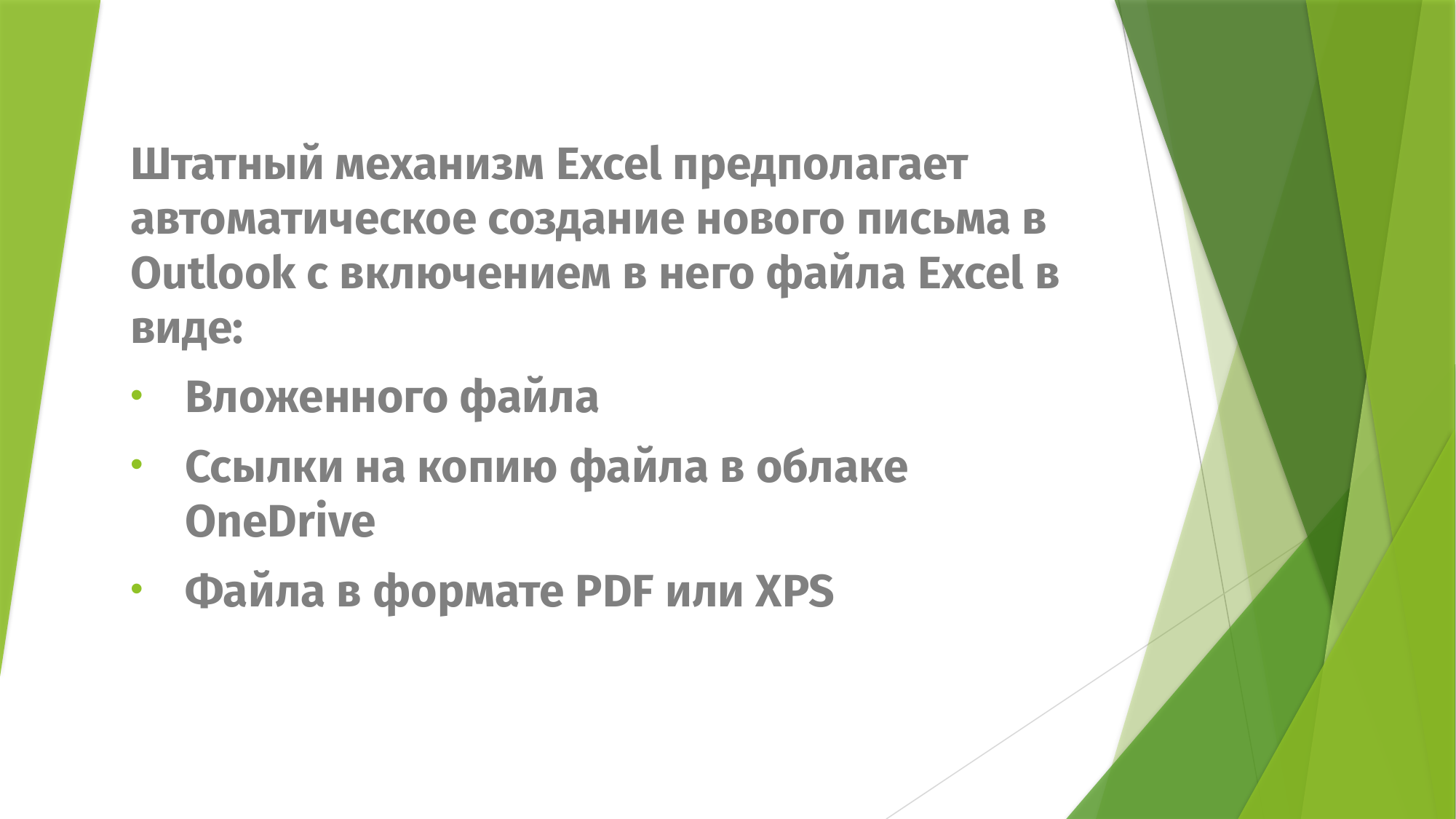

Штатный механизм Excel предполагает автоматическое создание нового письма в Outlook c включением в него файла Excel в виде:
Вложенного файла
Ссылки на копию файла в облаке OneDrive
Файла в формате PDF или XPS